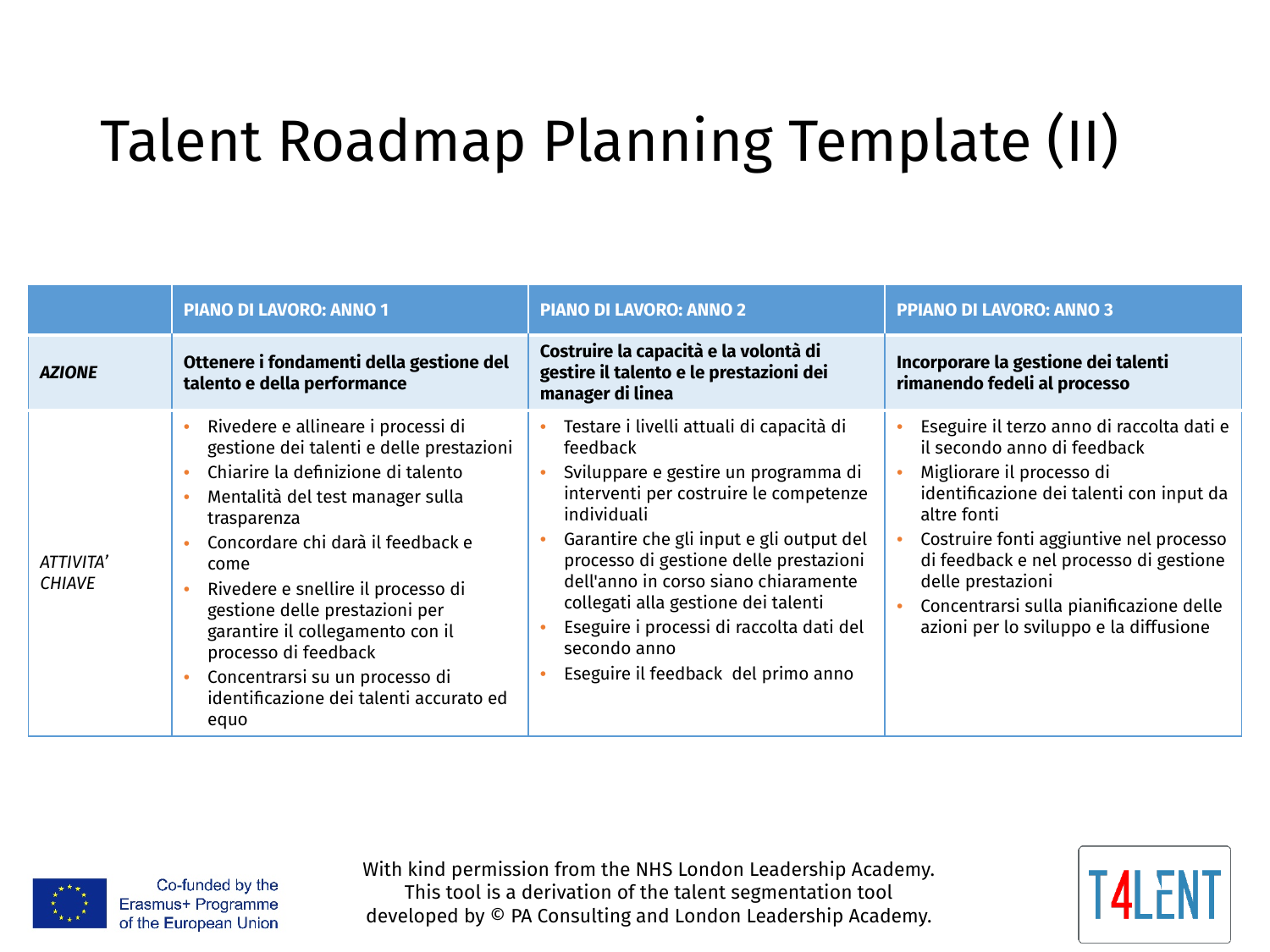

# Talent Roadmap Planning Template (II)
|  | PIANO DI LAVORO: ANNO 1 | PIANO DI LAVORO: ANNO 2 | PPIANO DI LAVORO: ANNO 3 |
| --- | --- | --- | --- |
| AZIONE | Ottenere i fondamenti della gestione del talento e della performance | Costruire la capacità e la volontà di gestire il talento e le prestazioni dei manager di linea | Incorporare la gestione dei talenti rimanendo fedeli al processo |
| ATTIVITA’ CHIAVE | Rivedere e allineare i processi di gestione dei talenti e delle prestazioni Chiarire la definizione di talento Mentalità del test manager sulla trasparenza Concordare chi darà il feedback e come Rivedere e snellire il processo di gestione delle prestazioni per garantire il collegamento con il processo di feedback Concentrarsi su un processo di identificazione dei talenti accurato ed equo | Testare i livelli attuali di capacità di feedback Sviluppare e gestire un programma di interventi per costruire le competenze individuali Garantire che gli input e gli output del processo di gestione delle prestazioni dell'anno in corso siano chiaramente collegati alla gestione dei talenti Eseguire i processi di raccolta dati del secondo anno Eseguire il feedback del primo anno | Eseguire il terzo anno di raccolta dati e il secondo anno di feedback Migliorare il processo di identificazione dei talenti con input da altre fonti Costruire fonti aggiuntive nel processo di feedback e nel processo di gestione delle prestazioni Concentrarsi sulla pianificazione delle azioni per lo sviluppo e la diffusione |

With kind permission from the NHS London Leadership Academy. This tool is a derivation of the talent segmentation tool developed by © PA Consulting and London Leadership Academy.